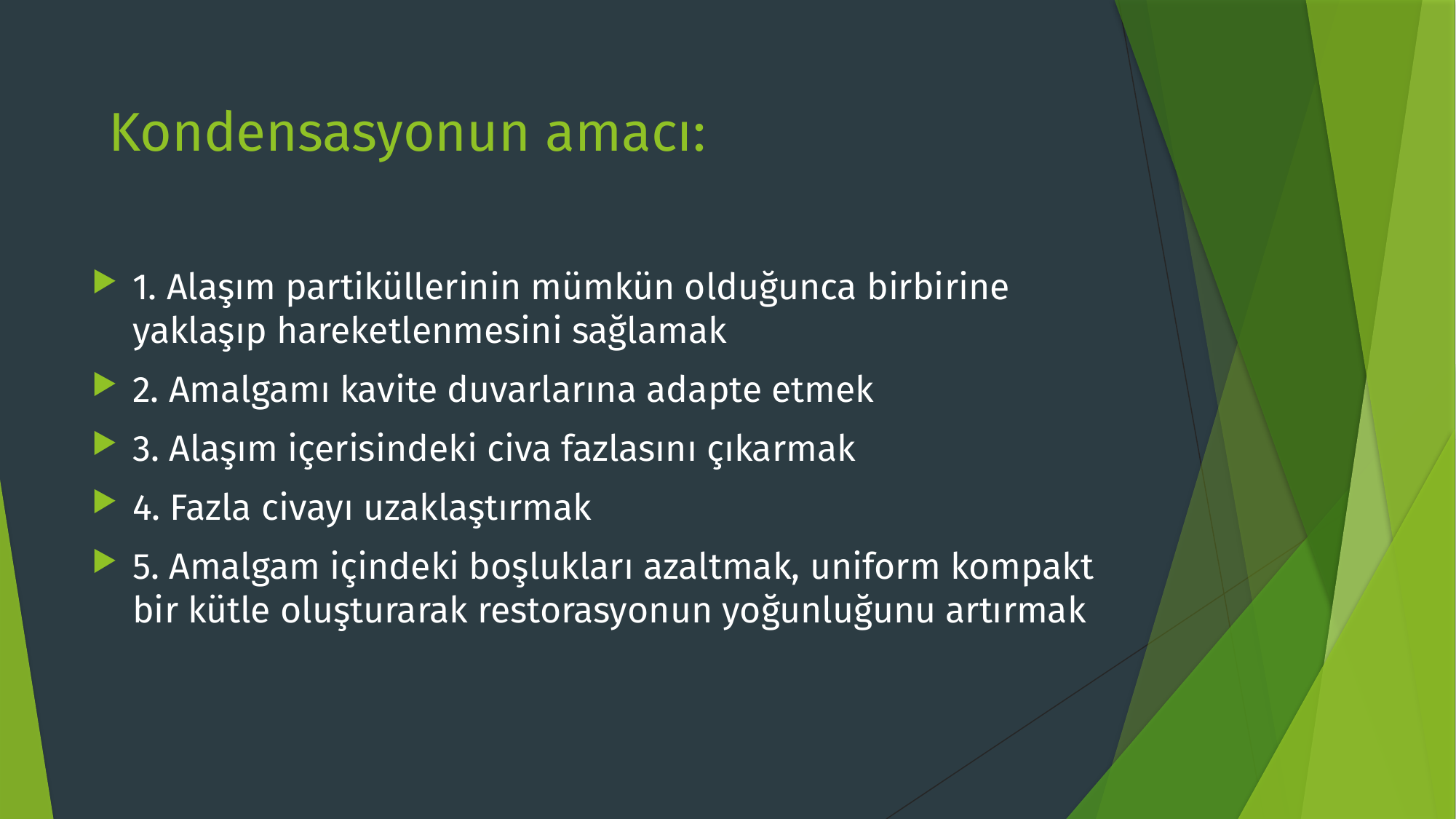

# Kondensasyonun amacı:
1. Alaşım partiküllerinin mümkün olduğunca birbirine yaklaşıp hareketlenmesini sağlamak
2. Amalgamı kavite duvarlarına adapte etmek
3. Alaşım içerisindeki civa fazlasını çıkarmak
4. Fazla civayı uzaklaştırmak
5. Amalgam içindeki boşlukları azaltmak, uniform kompakt bir kütle oluşturarak restorasyonun yoğunluğunu artırmak